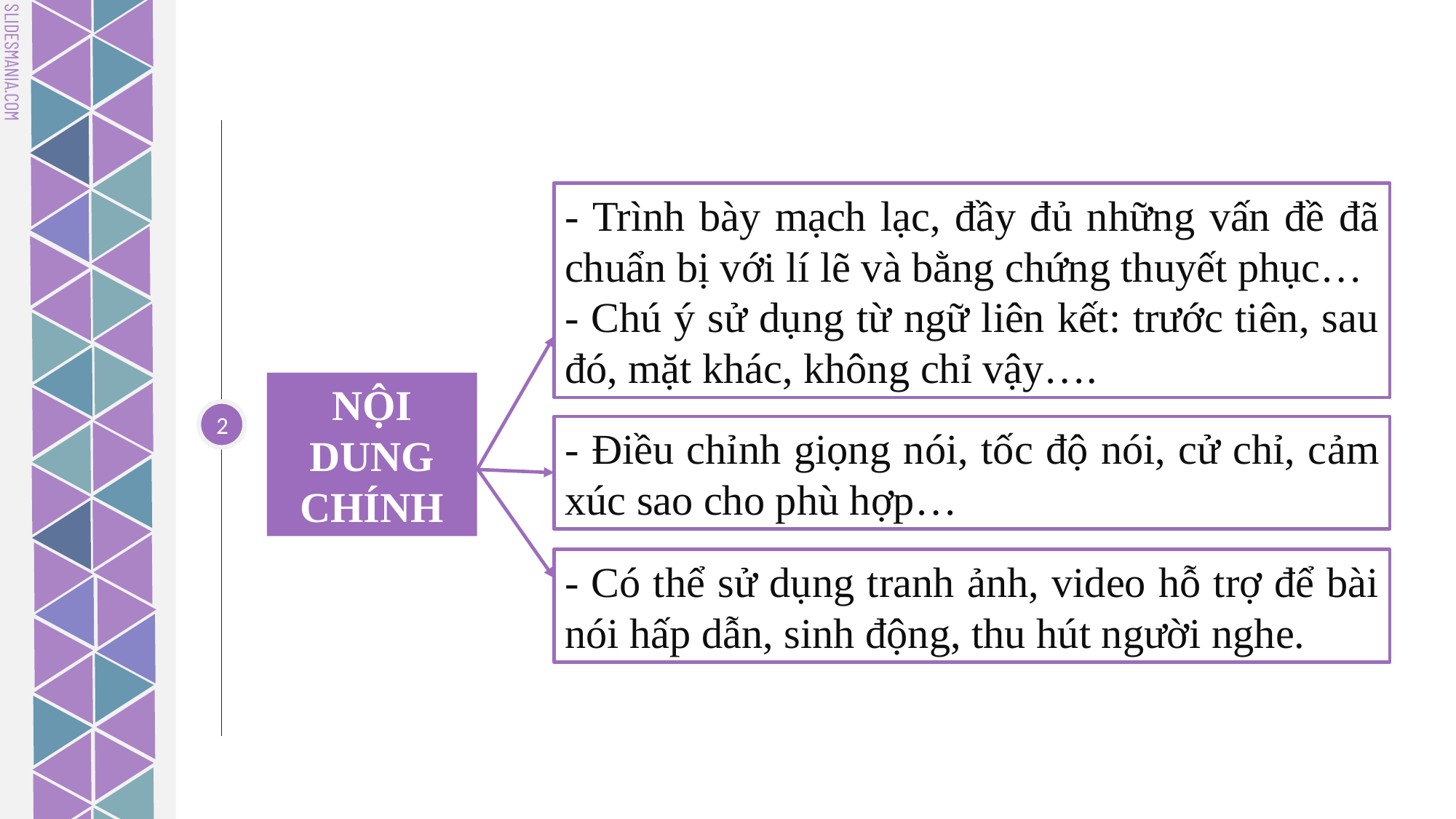

- Trình bày mạch lạc, đầy đủ những vấn đề đã chuẩn bị với lí lẽ và bằng chứng thuyết phục…
- Chú ý sử dụng từ ngữ liên kết: trước tiên, sau đó, mặt khác, không chỉ vậy….
NỘI DUNG CHÍNH
2
- Điều chỉnh giọng nói, tốc độ nói, cử chỉ, cảm xúc sao cho phù hợp…
- Có thể sử dụng tranh ảnh, video hỗ trợ để bài nói hấp dẫn, sinh động, thu hút người nghe.